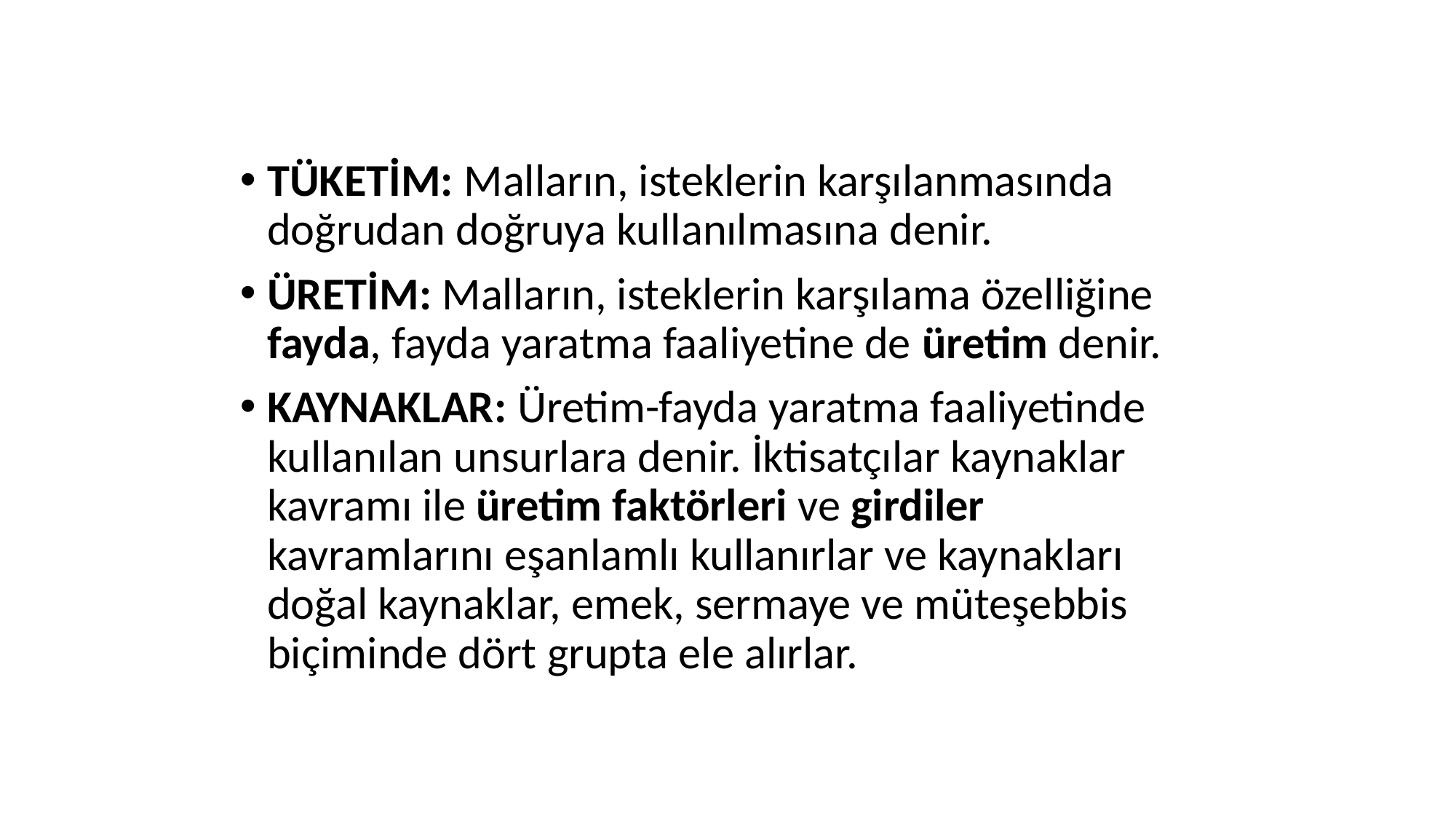

TÜKETİM: Malların, isteklerin karşılanmasında doğrudan doğruya kullanılmasına denir.
ÜRETİM: Malların, isteklerin karşılama özelliğine fayda, fayda yaratma faaliyetine de üretim denir.
KAYNAKLAR: Üretim-fayda yaratma faaliyetinde kullanılan unsurlara denir. İktisatçılar kaynaklar kavramı ile üretim faktörleri ve girdiler kavramlarını eşanlamlı kullanırlar ve kaynakları doğal kaynaklar, emek, sermaye ve müteşebbis biçiminde dört grupta ele alırlar.